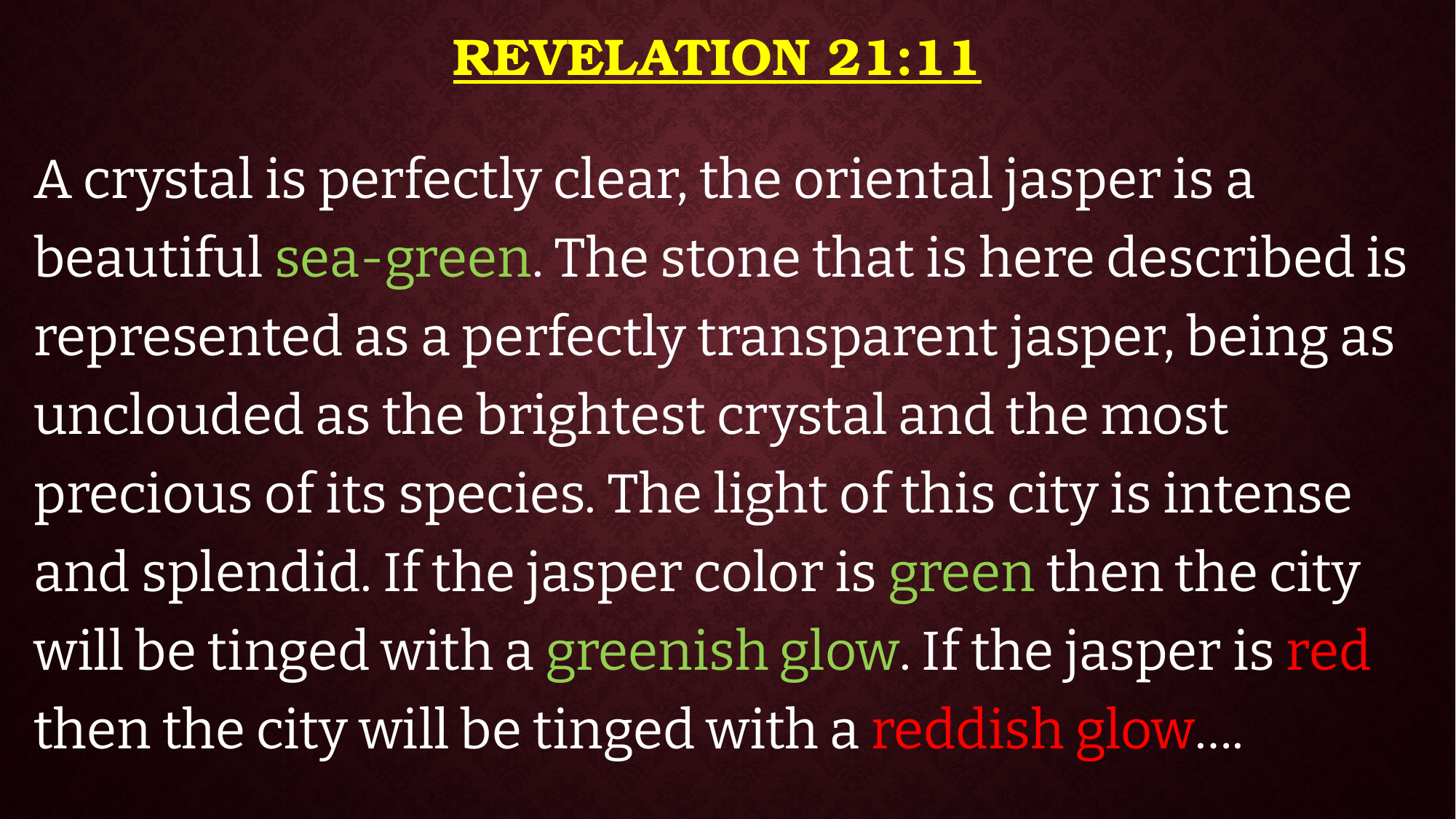

# Revelation 21:11
A crystal is perfectly clear, the oriental jasper is a beautiful sea-green. The stone that is here described is represented as a perfectly transparent jasper, being as unclouded as the brightest crystal and the most precious of its species. The light of this city is intense and splendid. If the jasper color is green then the city will be tinged with a greenish glow. If the jasper is red then the city will be tinged with a reddish glow….